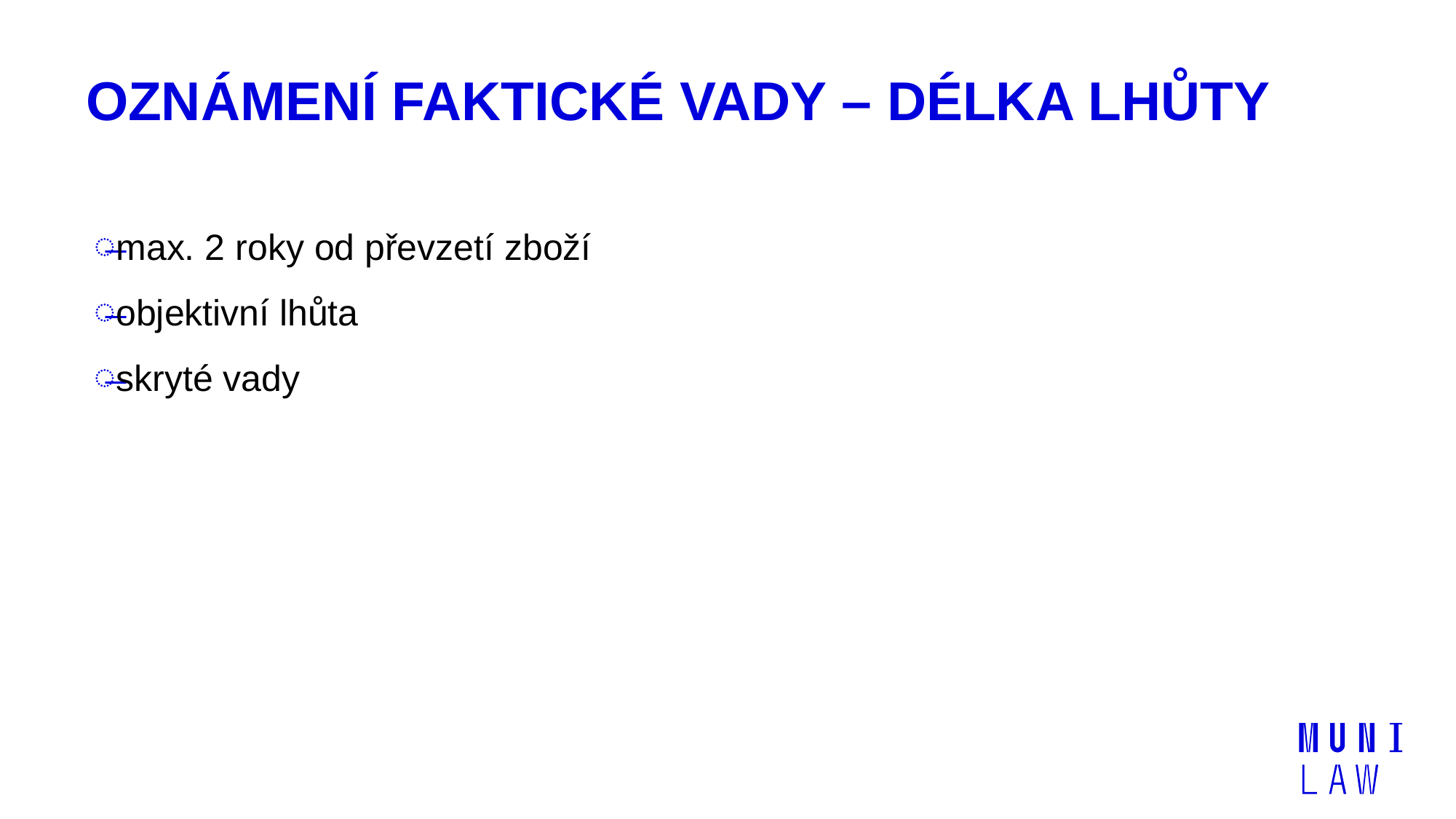

# Oznámení faktické vady – délka lhůty
max. 2 roky od převzetí zboží
objektivní lhůta
skryté vady